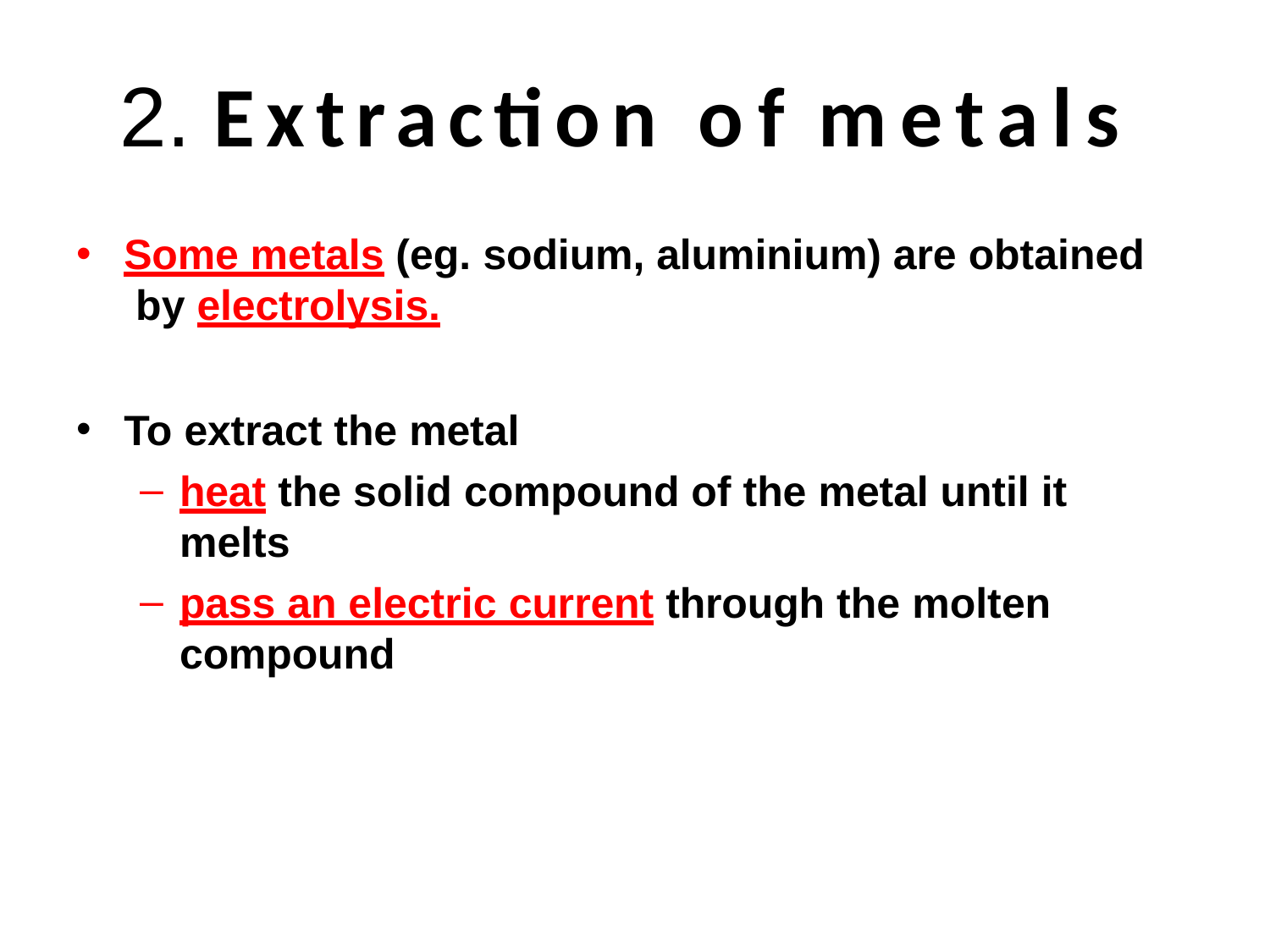

# 2. Extraction of metals
Some metals (eg. sodium, aluminium) are obtained  by electrolysis.

To extract the metal
heat the solid compound of the metal until it melts
pass an electric current through the molten
compound